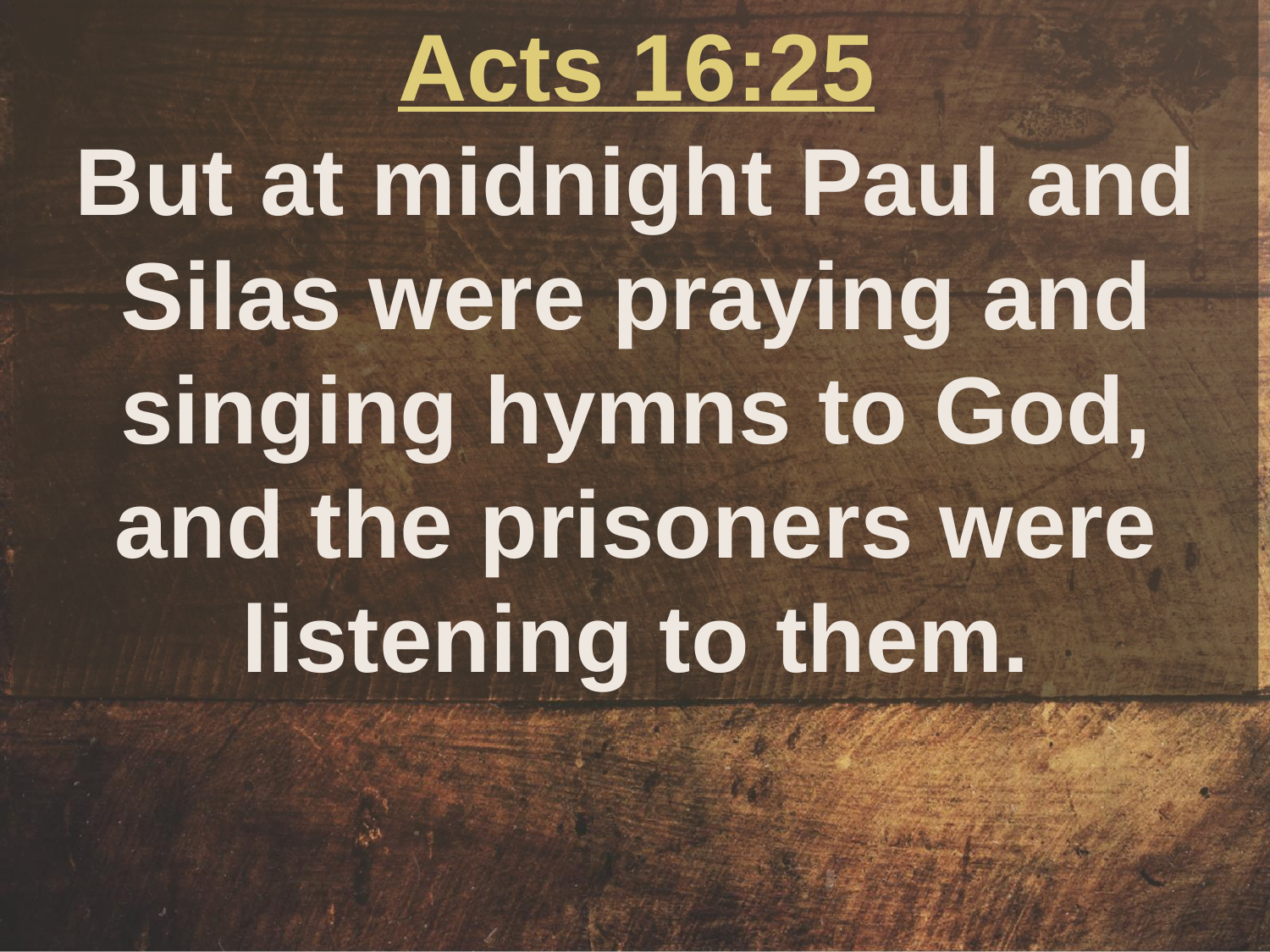

Acts 16:25
But at midnight Paul and Silas were praying and singing hymns to God, and the prisoners were listening to them.